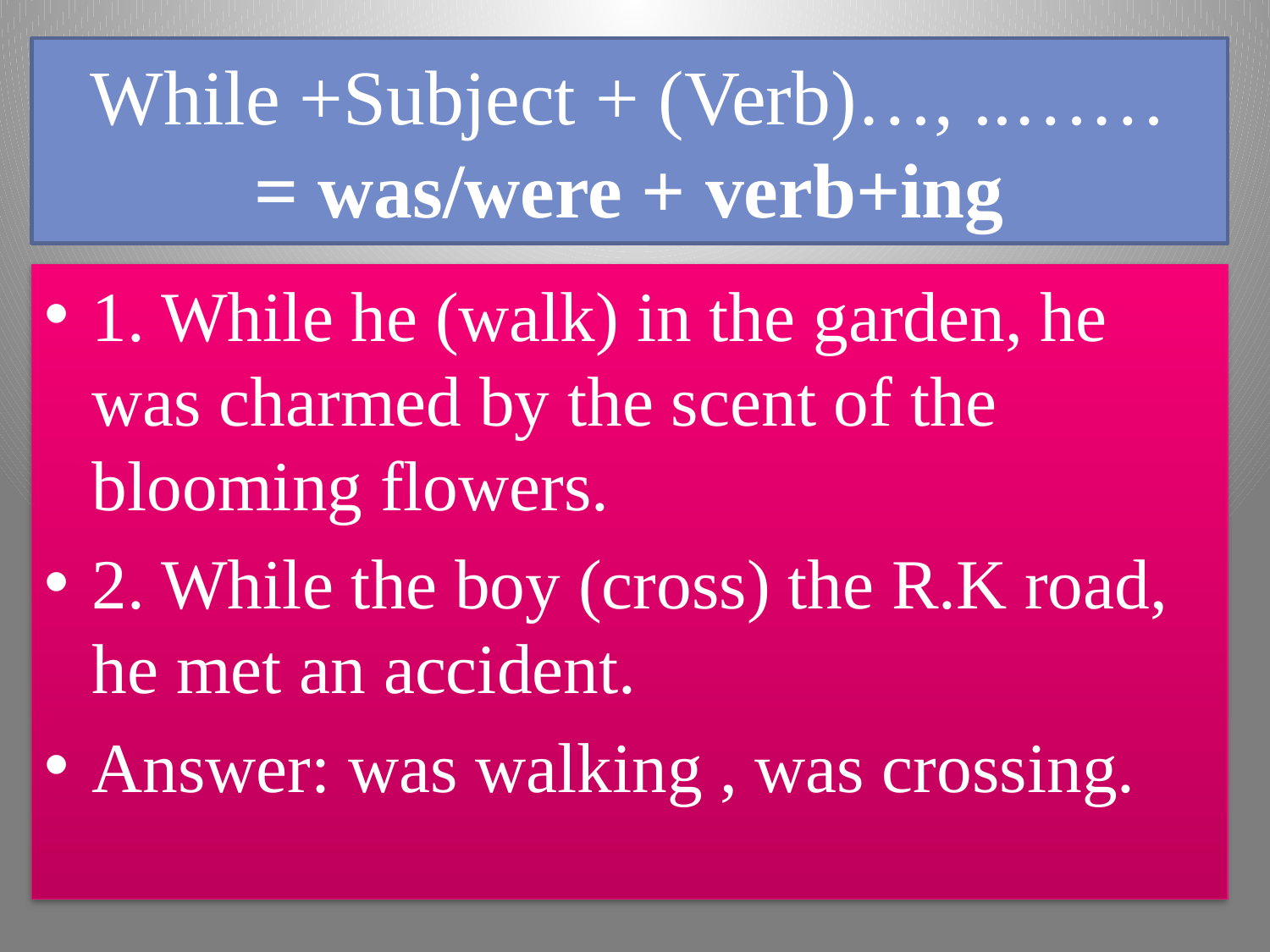

# While +Subject + (Verb)…, ..…… = was/were + verb+ing
1. While he (walk) in the garden, he was charmed by the scent of the blooming flowers.
2. While the boy (cross) the R.K road, he met an accident.
Answer: was walking , was crossing.